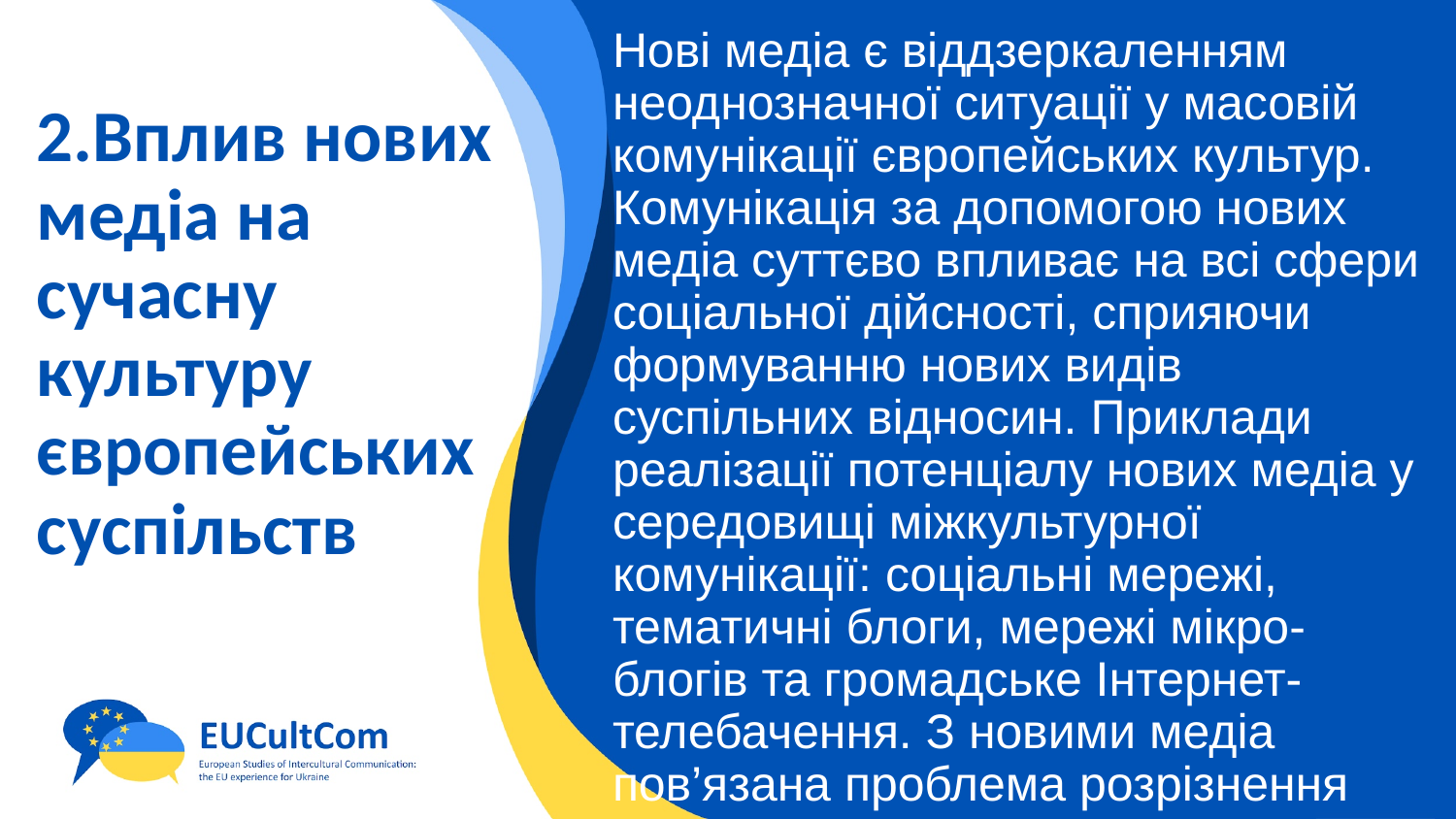

Нові медіа є віддзеркаленням неоднозначної ситуації у масовій комунікації європейських культур. Комунікація за допомогою нових медіа суттєво впливає на всі сфери соціальної дійсності, сприяючи формуванню нових видів суспільних відносин. Приклади реалізації потенціалу нових медіа у середовищі міжкультурної комунікації: соціальні мережі, тематичні блоги, мережі мікро-блогів та громадське Інтернет-телебачення. З новими медіа пов’язана проблема розрізнення рекламного контенту в Інтернет-середовищі.

# 2.Вплив нових медіа на сучасну культуру європейських суспільств